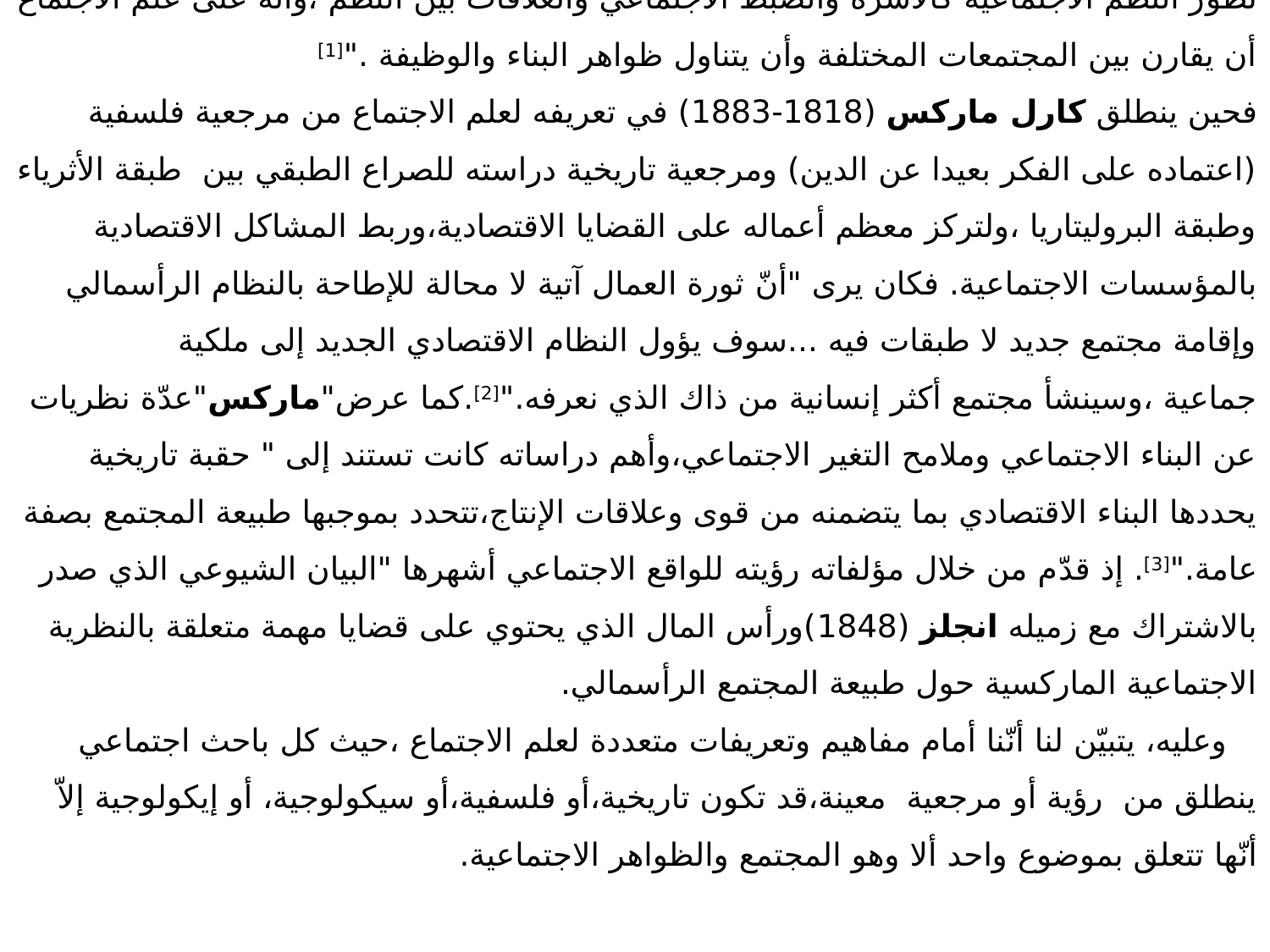

أمّا العالم الاجتماعي هربرت سبنسر (1820-1902) فينطلق في تعريفه  لعلم الاجتماع من تطوّر النظم الاجتماعية كالأسرة والضبط الاجتماعي والعلاقات بين النظم ،وأنه على علم الاجتماع أن يقارن بين المجتمعات المختلفة وأن يتناول ظواهر البناء والوظيفة ."[1]
فحين ينطلق كارل ماركس (1818-1883) في تعريفه لعلم الاجتماع من مرجعية فلسفية (اعتماده على الفكر بعيدا عن الدين) ومرجعية تاريخية دراسته للصراع الطبقي بين  طبقة الأثرياء وطبقة البروليتاريا ،ولتركز معظم أعماله على القضايا الاقتصادية،وربط المشاكل الاقتصادية بالمؤسسات الاجتماعية. فكان يرى "أنّ ثورة العمال آتية لا محالة للإطاحة بالنظام الرأسمالي وإقامة مجتمع جديد لا طبقات فيه ...سوف يؤول النظام الاقتصادي الجديد إلى ملكية جماعية ،وسينشأ مجتمع أكثر إنسانية من ذاك الذي نعرفه."[2].كما عرض"ماركس"عدّة نظريات عن البناء الاجتماعي وملامح التغير الاجتماعي،وأهم دراساته كانت تستند إلى " حقبة تاريخية  يحددها البناء الاقتصادي بما يتضمنه من قوى وعلاقات الإنتاج،تتحدد بموجبها طبيعة المجتمع بصفة عامة."[3]. إذ قدّم من خلال مؤلفاته رؤيته للواقع الاجتماعي أشهرها "البيان الشيوعي الذي صدر بالاشتراك مع زميله انجلز (1848)ورأس المال الذي يحتوي على قضايا مهمة متعلقة بالنظرية الاجتماعية الماركسية حول طبيعة المجتمع الرأسمالي.
   وعليه، يتبيّن لنا أنّنا أمام مفاهيم وتعريفات متعددة لعلم الاجتماع ،حيث كل باحث اجتماعي ينطلق من  رؤية أو مرجعية  معينة،قد تكون تاريخية،أو فلسفية،أو سيكولوجية، أو إيكولوجية إلاّ أنّها تتعلق بموضوع واحد ألا وهو المجتمع والظواهر الاجتماعية.